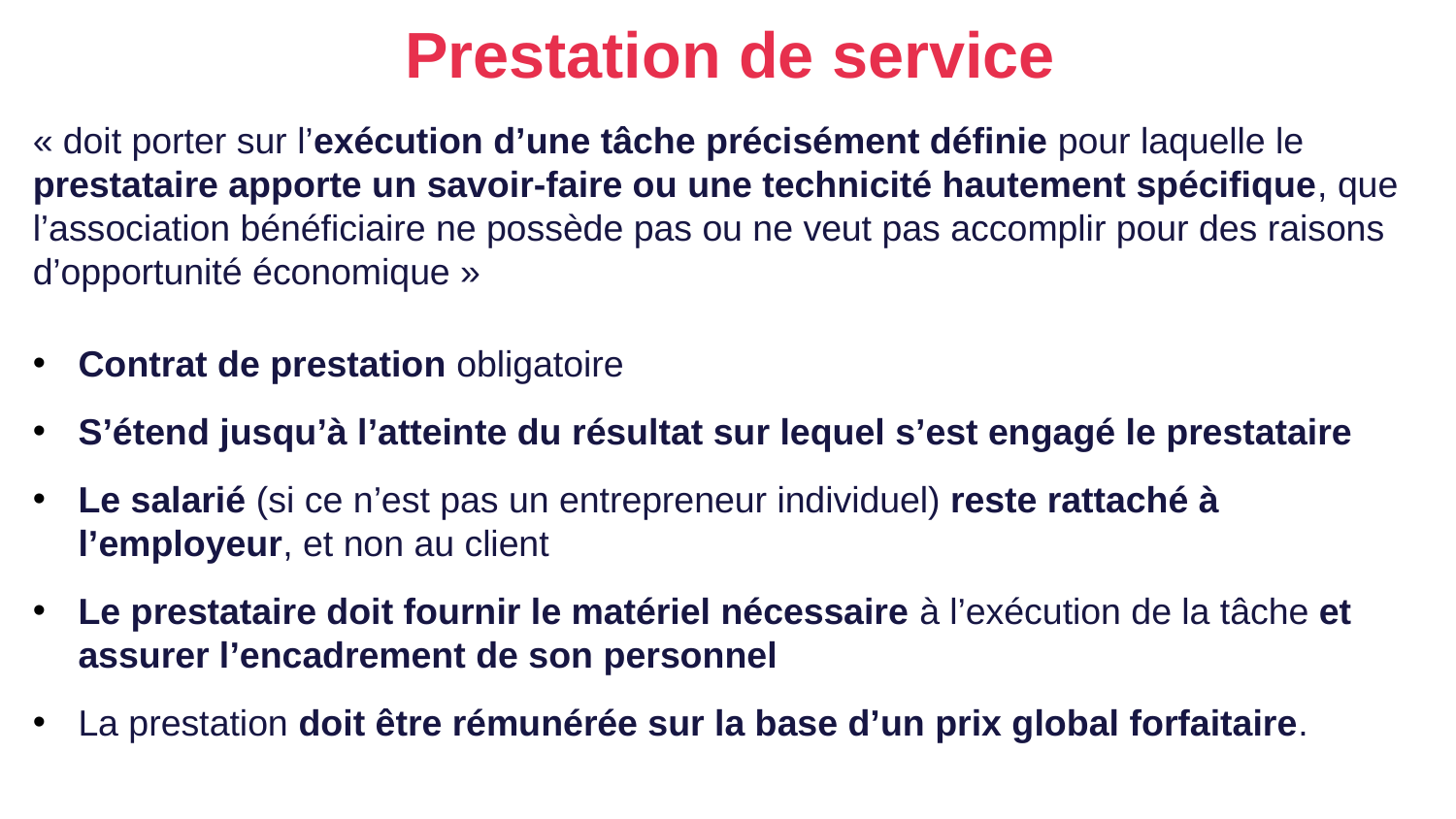

Prestation de service
« doit porter sur l’exécution d’une tâche précisément définie pour laquelle le prestataire apporte un savoir-faire ou une technicité hautement spécifique, que l’association bénéficiaire ne possède pas ou ne veut pas accomplir pour des raisons d’opportunité économique »
Contrat de prestation obligatoire
S’étend jusqu’à l’atteinte du résultat sur lequel s’est engagé le prestataire
Le salarié (si ce n’est pas un entrepreneur individuel) reste rattaché à l’employeur, et non au client
Le prestataire doit fournir le matériel nécessaire à l’exécution de la tâche et assurer l’encadrement de son personnel
La prestation doit être rémunérée sur la base d’un prix global forfaitaire.